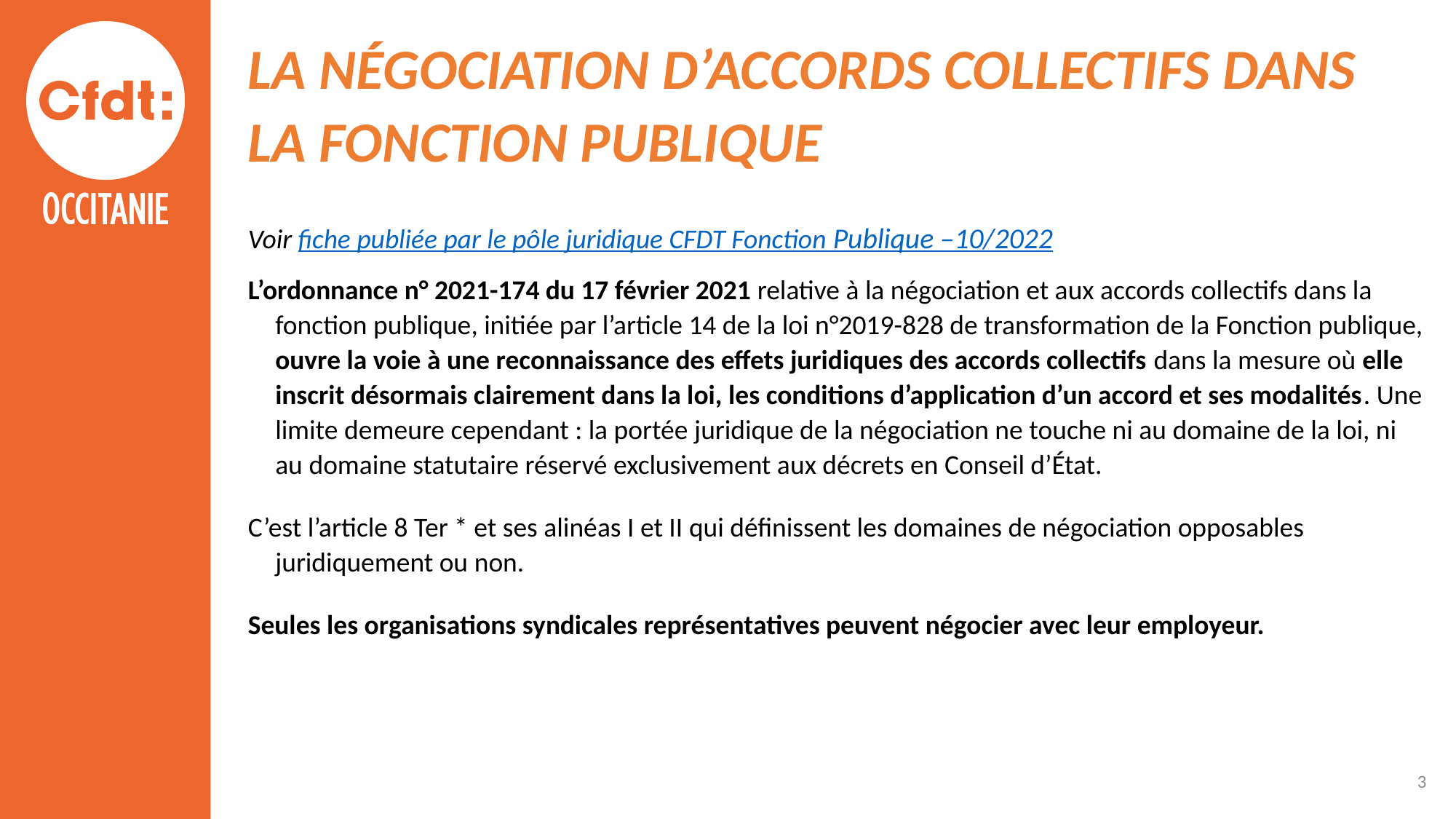

# LA NÉGOCIATION D’ACCORDS COLLECTIFS DANS LA FONCTION PUBLIQUE
Voir fiche publiée par le pôle juridique CFDT Fonction Publique –10/2022
L’ordonnance n° 2021-174 du 17 février 2021 relative à la négociation et aux accords collectifs dans la fonction publique, initiée par l’article 14 de la loi n°2019-828 de transformation de la Fonction publique, ouvre la voie à une reconnaissance des effets juridiques des accords collectifs dans la mesure où elle inscrit désormais clairement dans la loi, les conditions d’application d’un accord et ses modalités. Une limite demeure cependant : la portée juridique de la négociation ne touche ni au domaine de la loi, ni au domaine statutaire réservé exclusivement aux décrets en Conseil d’État.
C’est l’article 8 Ter * et ses alinéas I et II qui définissent les domaines de négociation opposables juridiquement ou non.
Seules les organisations syndicales représentatives peuvent négocier avec leur employeur.

3